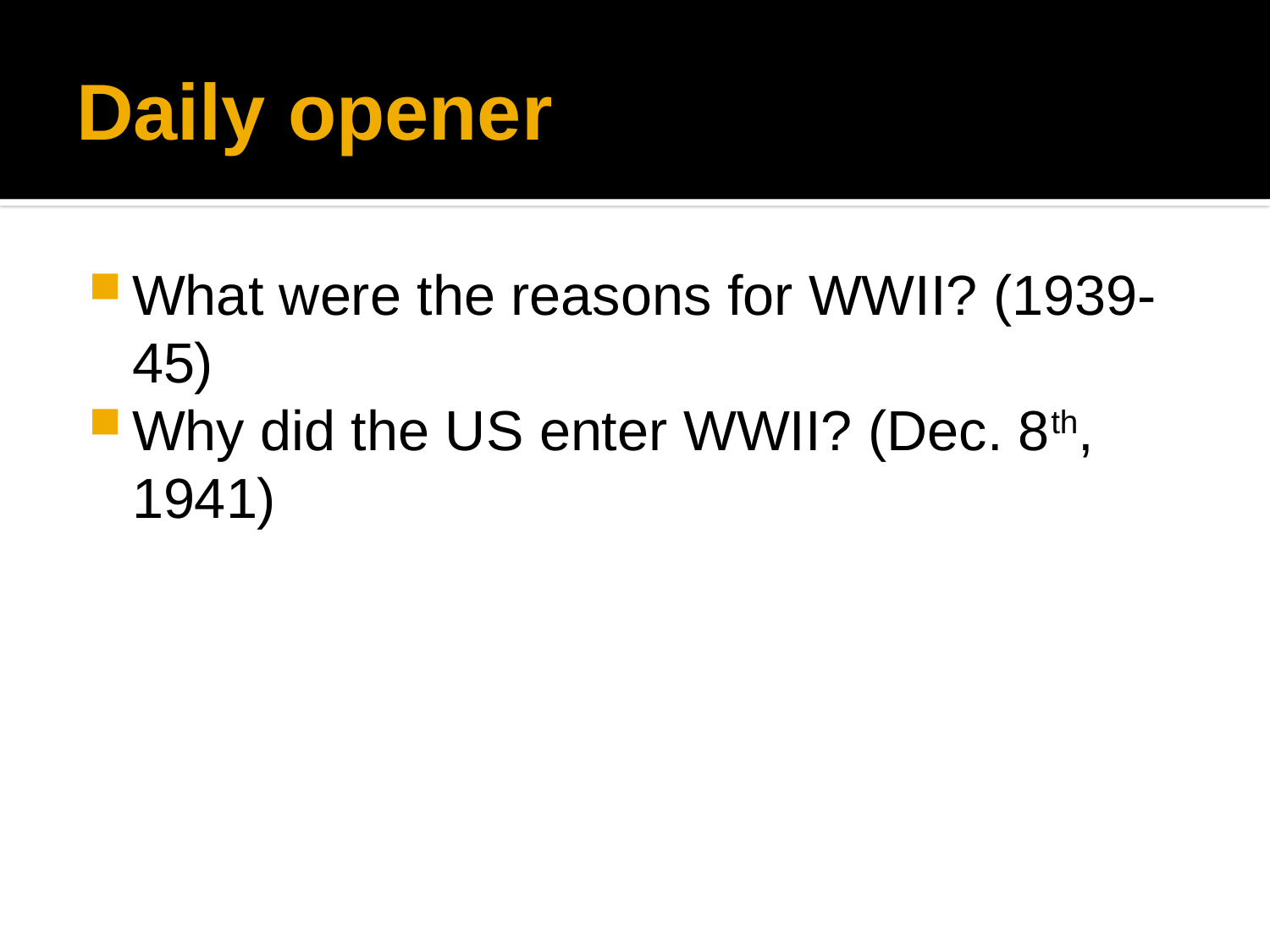

# Daily opener
What were the reasons for WWII? (1939-45)
Why did the US enter WWII? (Dec. 8th, 1941)